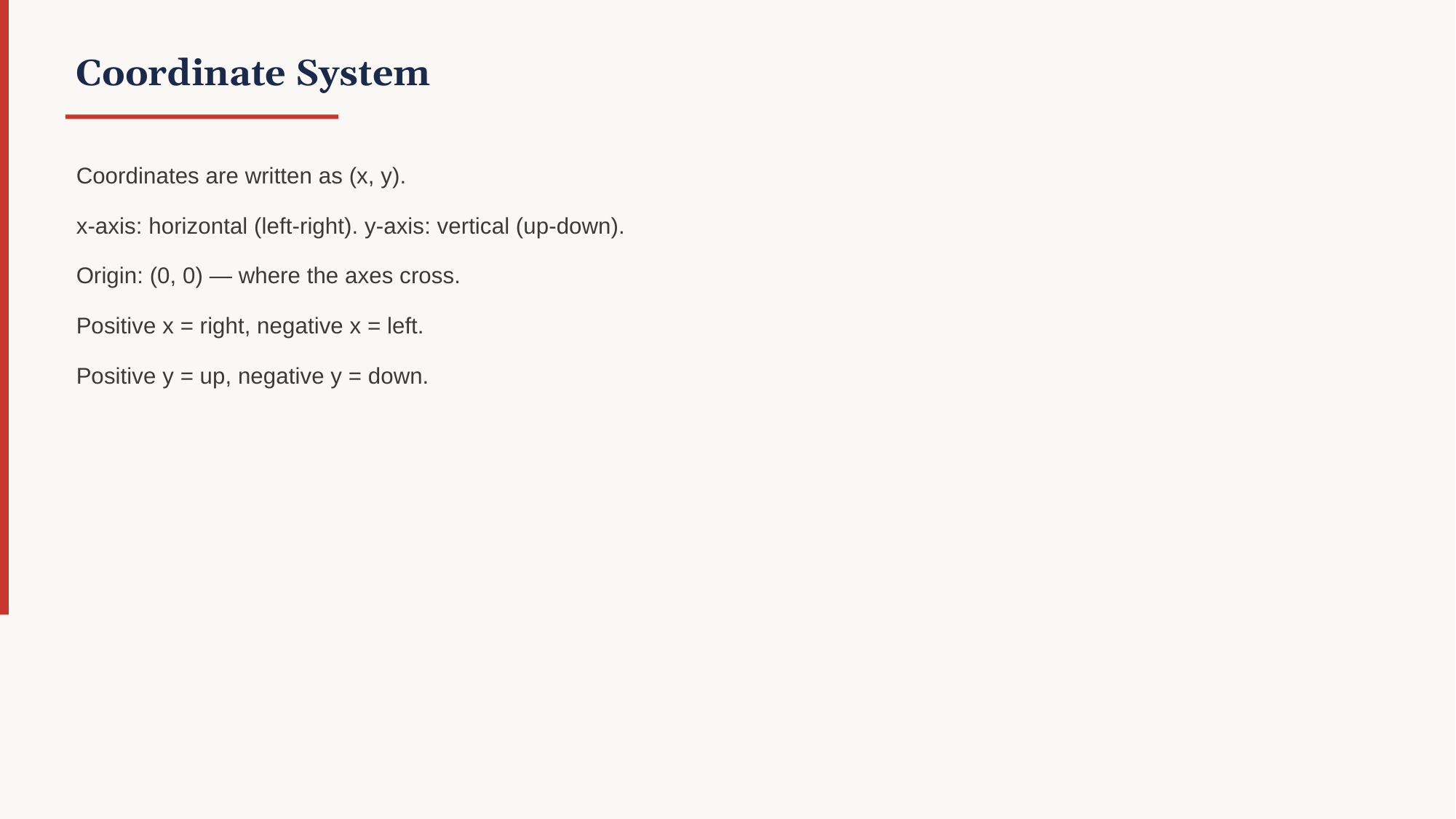

Coordinate System

Coordinates are written as (x, y).
x-axis: horizontal (left-right). y-axis: vertical (up-down).
Origin: (0, 0) — where the axes cross.
Positive x = right, negative x = left.
Positive y = up, negative y = down.